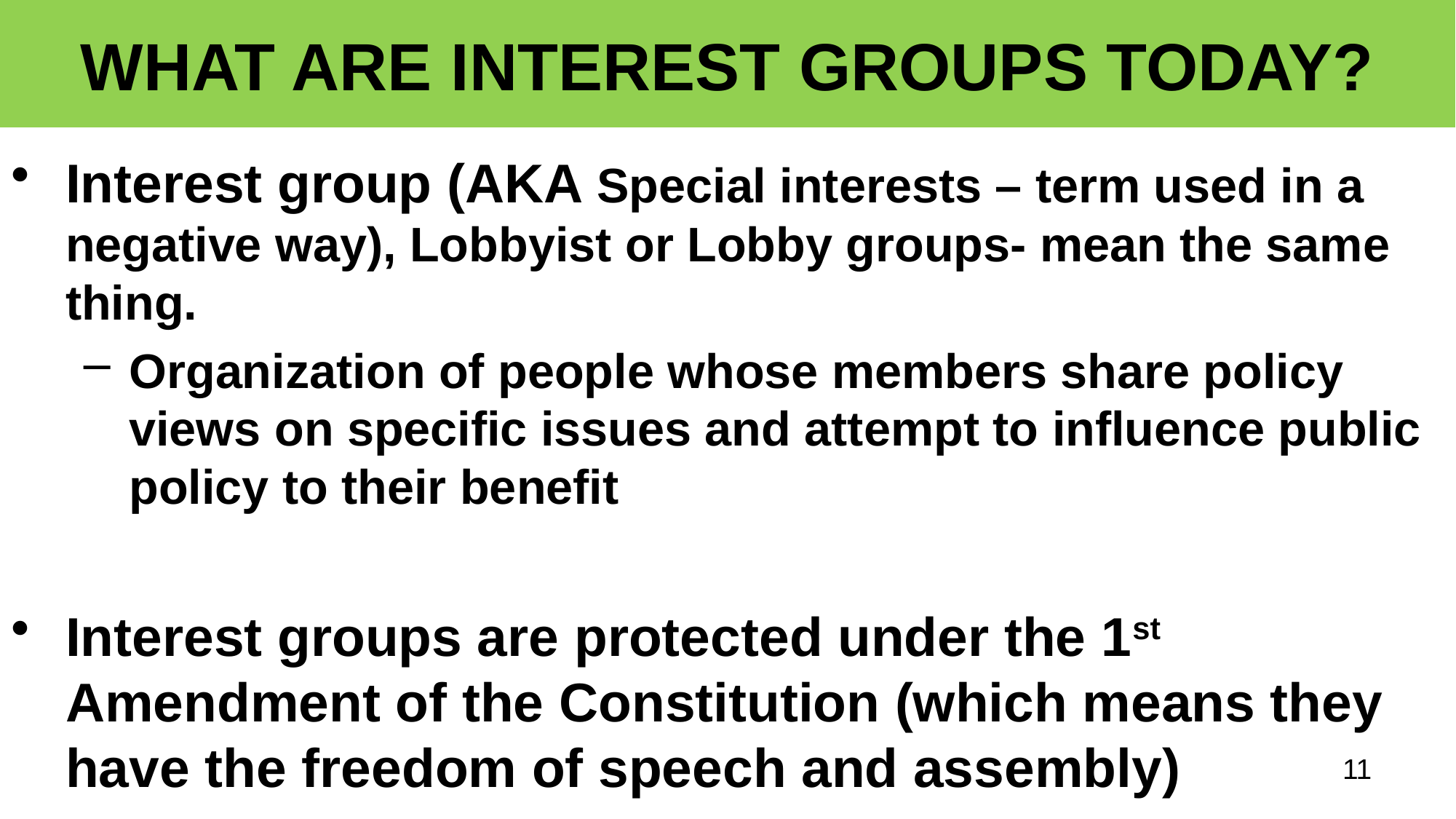

# WHAT ARE INTEREST GROUPS TODAY?
Interest group (AKA Special interests – term used in a negative way), Lobbyist or Lobby groups- mean the same thing.
Organization of people whose members share policy views on specific issues and attempt to influence public policy to their benefit

Interest groups are protected under the 1st Amendment of the Constitution (which means they have the freedom of speech and assembly)

11